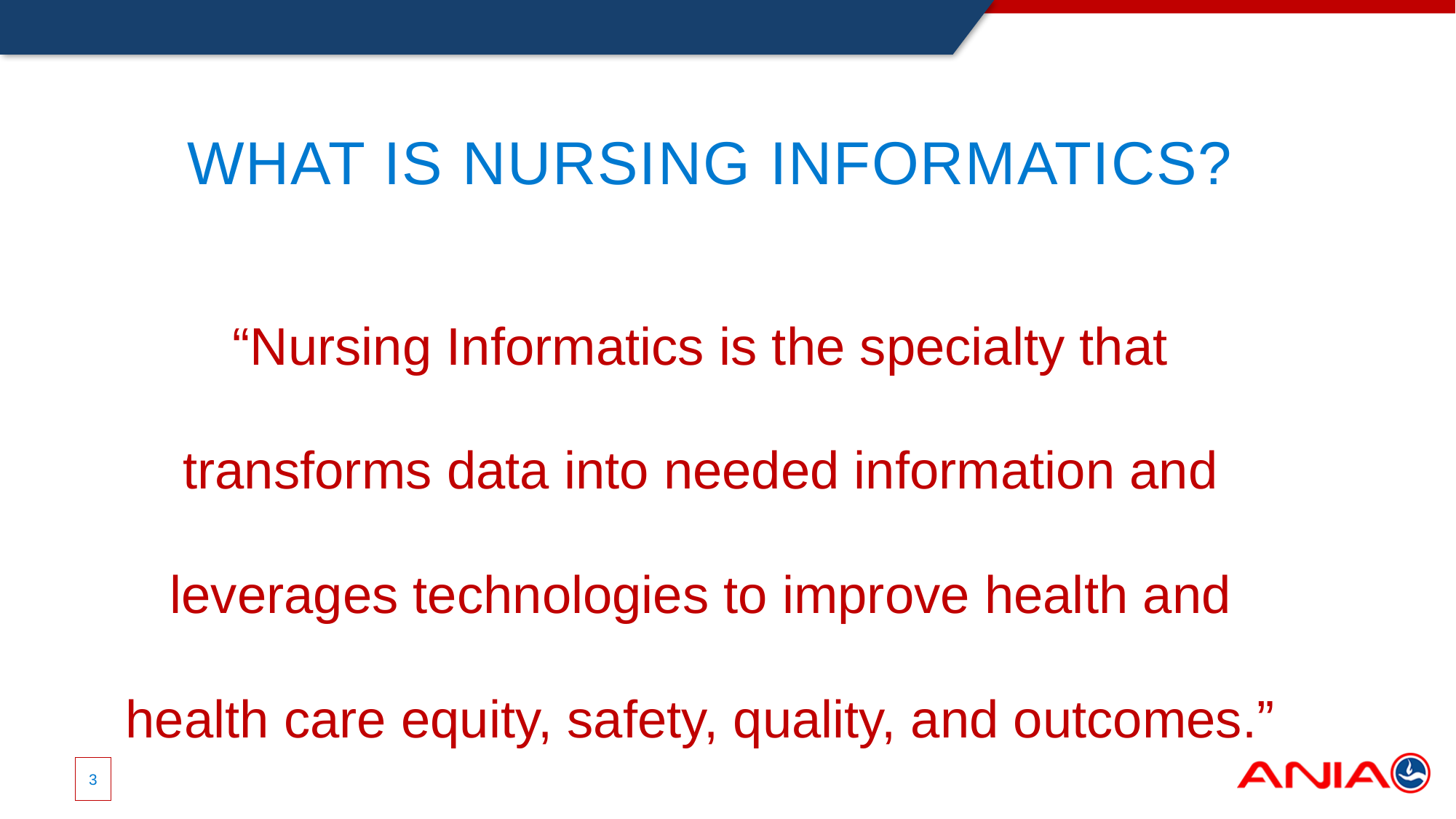

# What is Nursing Informatics?
“Nursing Informatics is the specialty that transforms data into needed information and leverages technologies to improve health and health care equity, safety, quality, and outcomes.”
3